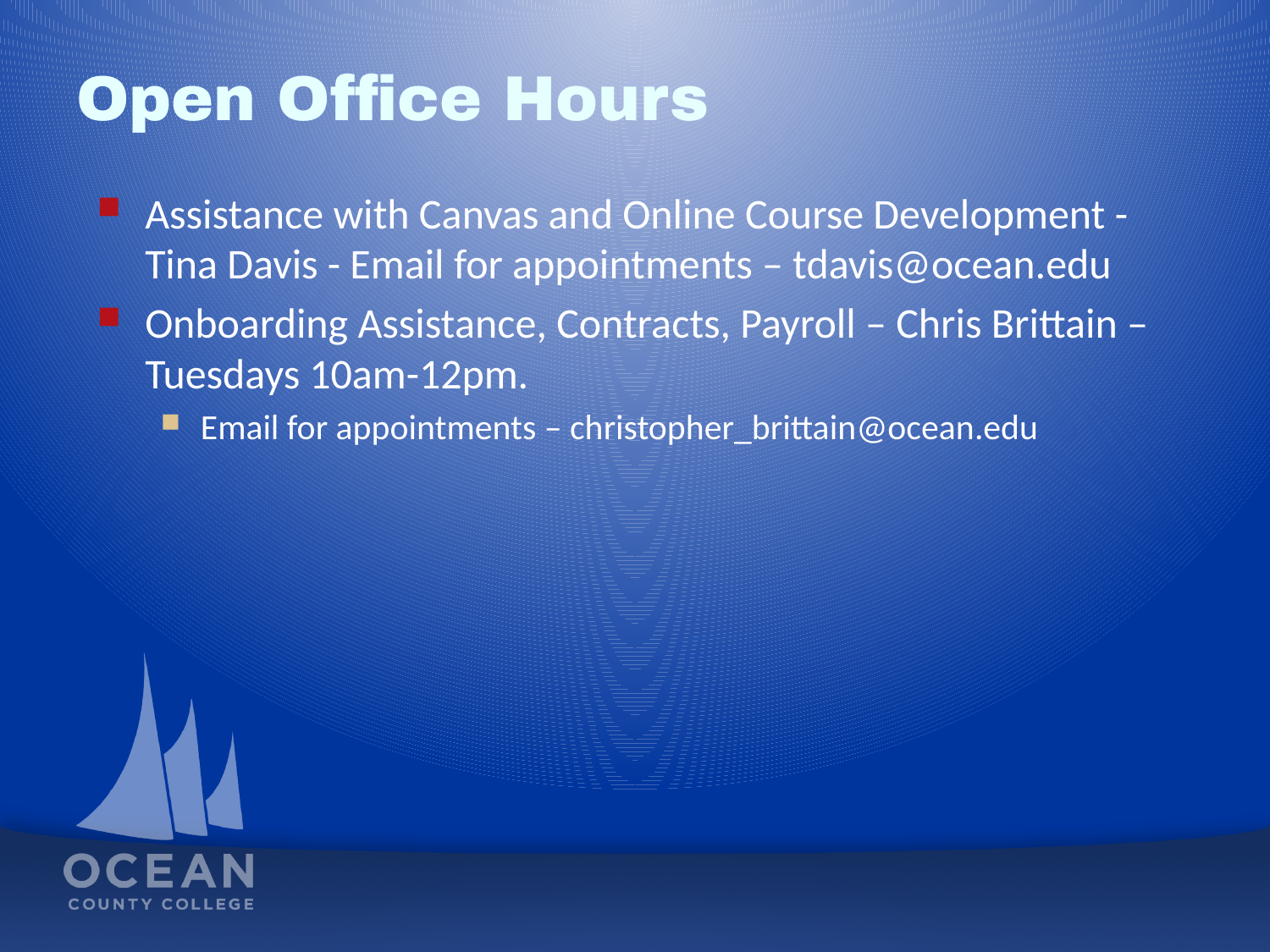

# Open Office Hours
Assistance with Canvas and Online Course Development - Tina Davis - Email for appointments – tdavis@ocean.edu
Onboarding Assistance, Contracts, Payroll – Chris Brittain – Tuesdays 10am-12pm.
Email for appointments – christopher_brittain@ocean.edu